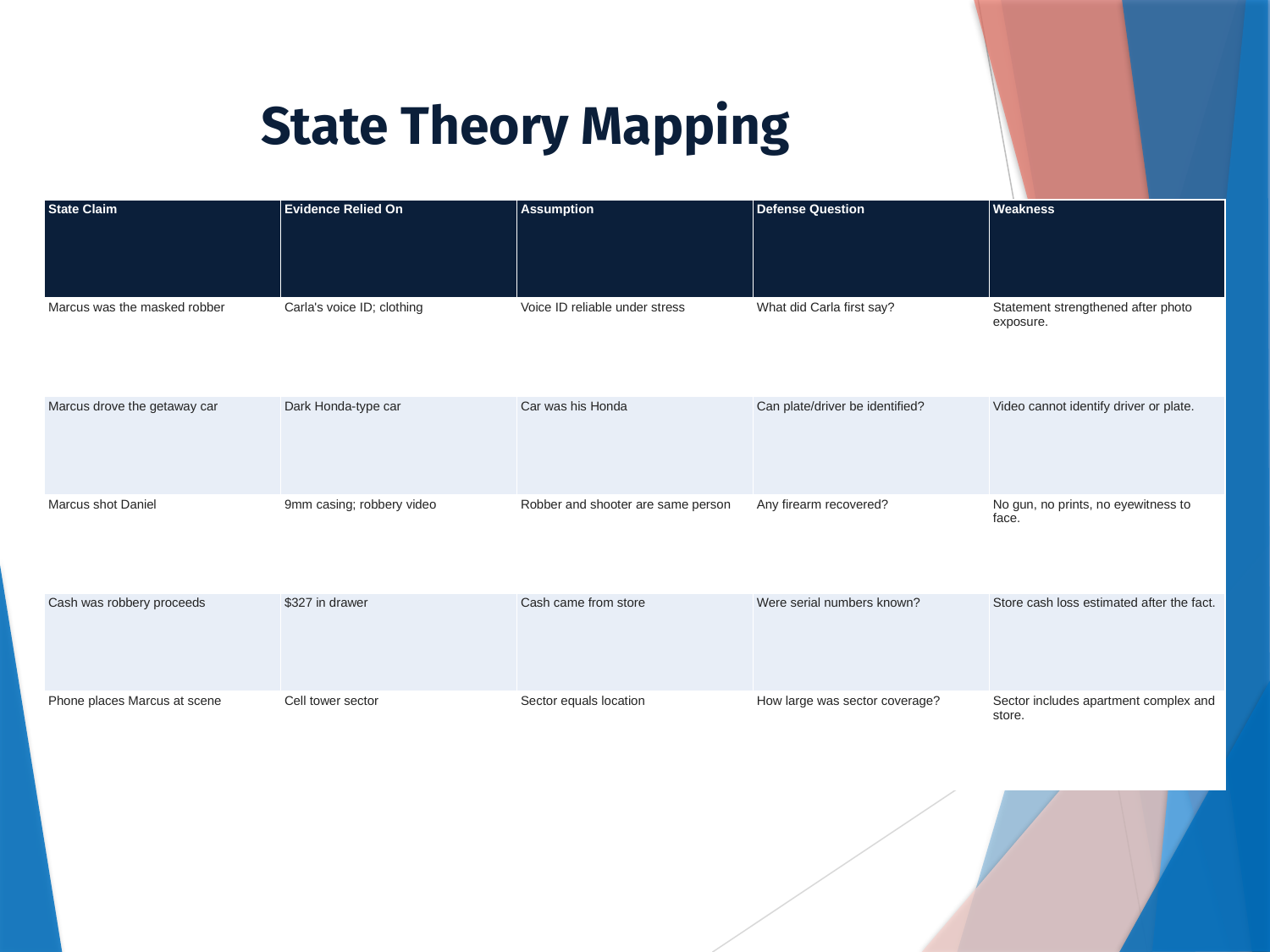

# State Theory Mapping
| State Claim | Evidence Relied On | Assumption | Defense Question | Weakness |
| --- | --- | --- | --- | --- |
| Marcus was the masked robber | Carla's voice ID; clothing | Voice ID reliable under stress | What did Carla first say? | Statement strengthened after photo exposure. |
| Marcus drove the getaway car | Dark Honda-type car | Car was his Honda | Can plate/driver be identified? | Video cannot identify driver or plate. |
| Marcus shot Daniel | 9mm casing; robbery video | Robber and shooter are same person | Any firearm recovered? | No gun, no prints, no eyewitness to face. |
| Cash was robbery proceeds | $327 in drawer | Cash came from store | Were serial numbers known? | Store cash loss estimated after the fact. |
| Phone places Marcus at scene | Cell tower sector | Sector equals location | How large was sector coverage? | Sector includes apartment complex and store. |